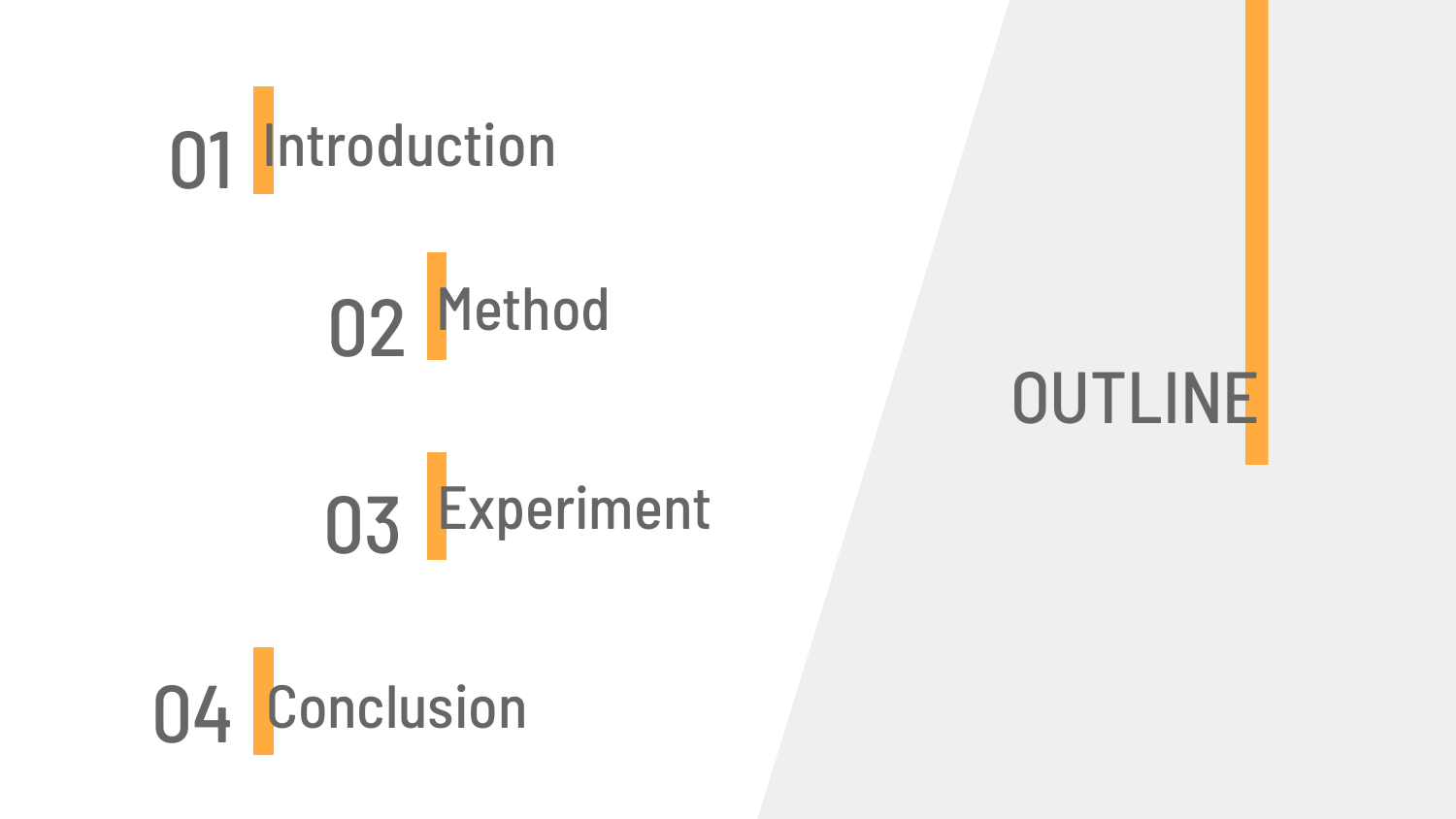

01
Introduction
Method
02
# OUTLINE
03
Experiment
04
Conclusion